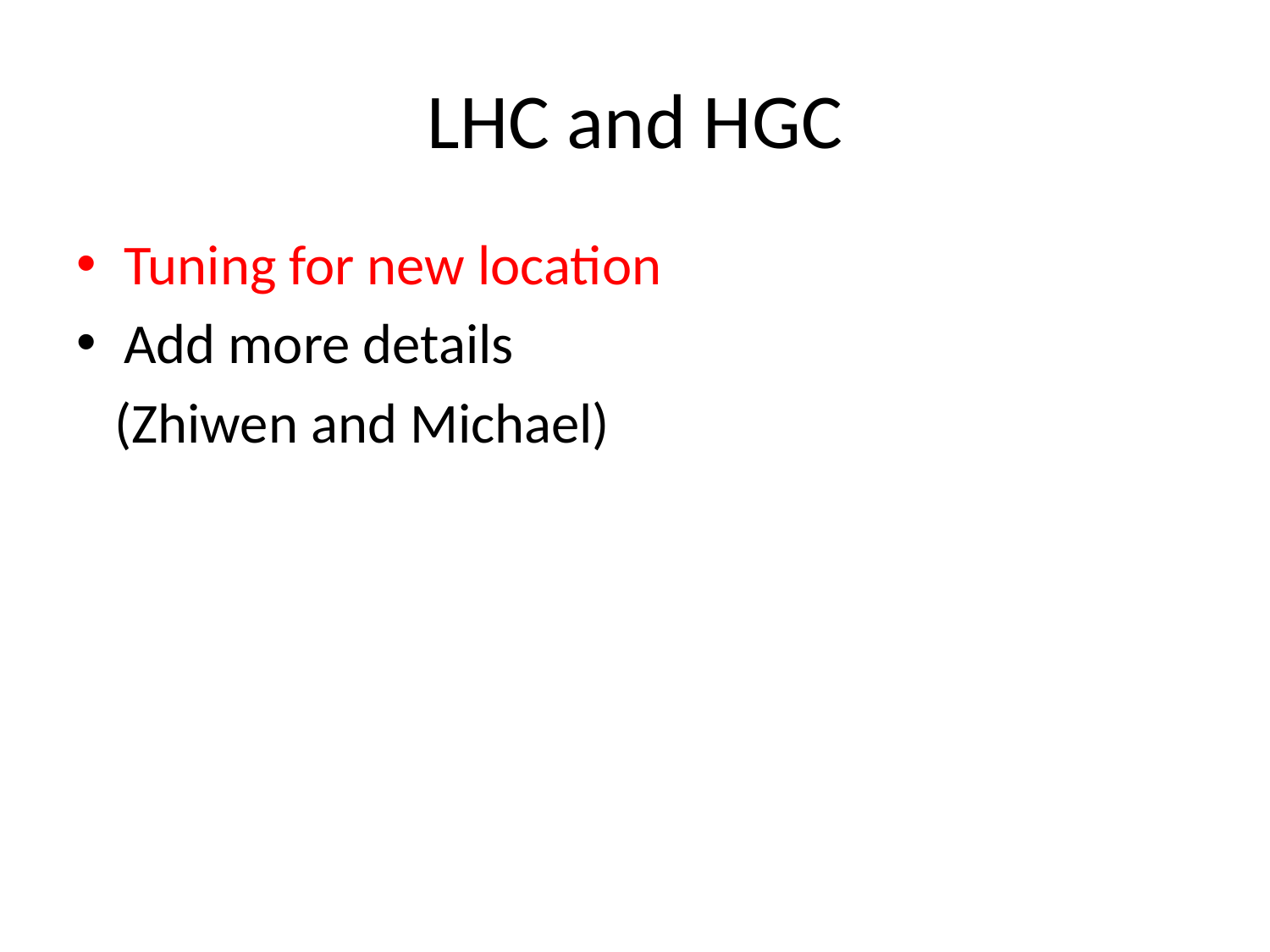

# LHC and HGC
Tuning for new location
Add more details
   (Zhiwen and Michael)